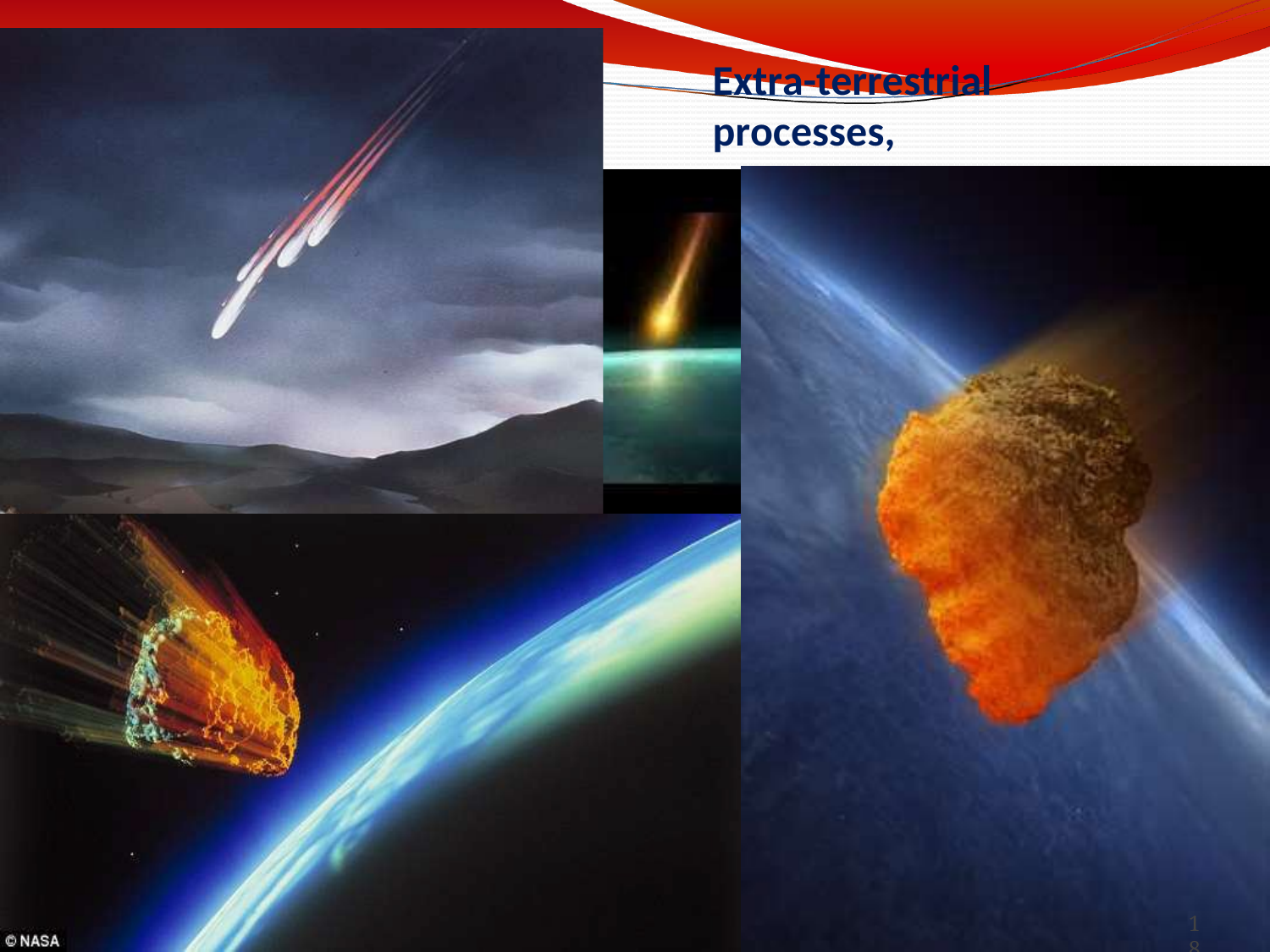

Extra-terrestrial processes,
e.g. fall of meteorite

18